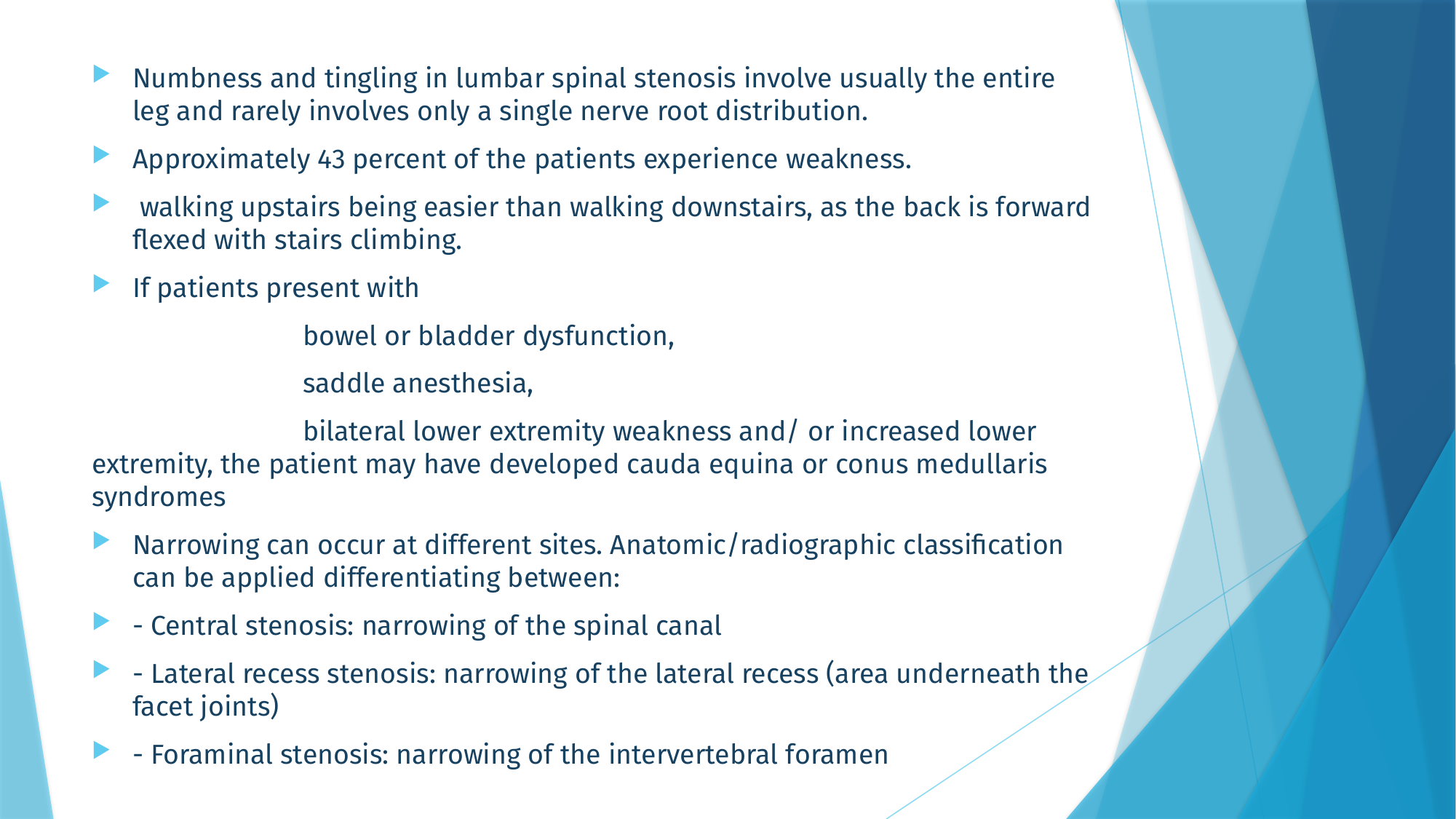

Numbness and tingling in lumbar spinal stenosis involve usually the entire leg and rarely involves only a single nerve root distribution.
Approximately 43 percent of the patients experience weakness.
 walking upstairs being easier than walking downstairs, as the back is forward flexed with stairs climbing.
If patients present with
                             bowel or bladder dysfunction,
                             saddle anesthesia,
                             bilateral lower extremity weakness and/ or increased lower extremity, the patient may have developed cauda equina or conus medullaris syndromes
Narrowing can occur at different sites. Anatomic/radiographic classification can be applied differentiating between:
- Central stenosis: narrowing of the spinal canal
- Lateral recess stenosis: narrowing of the lateral recess (area underneath the facet joints)
- Foraminal stenosis: narrowing of the intervertebral foramen